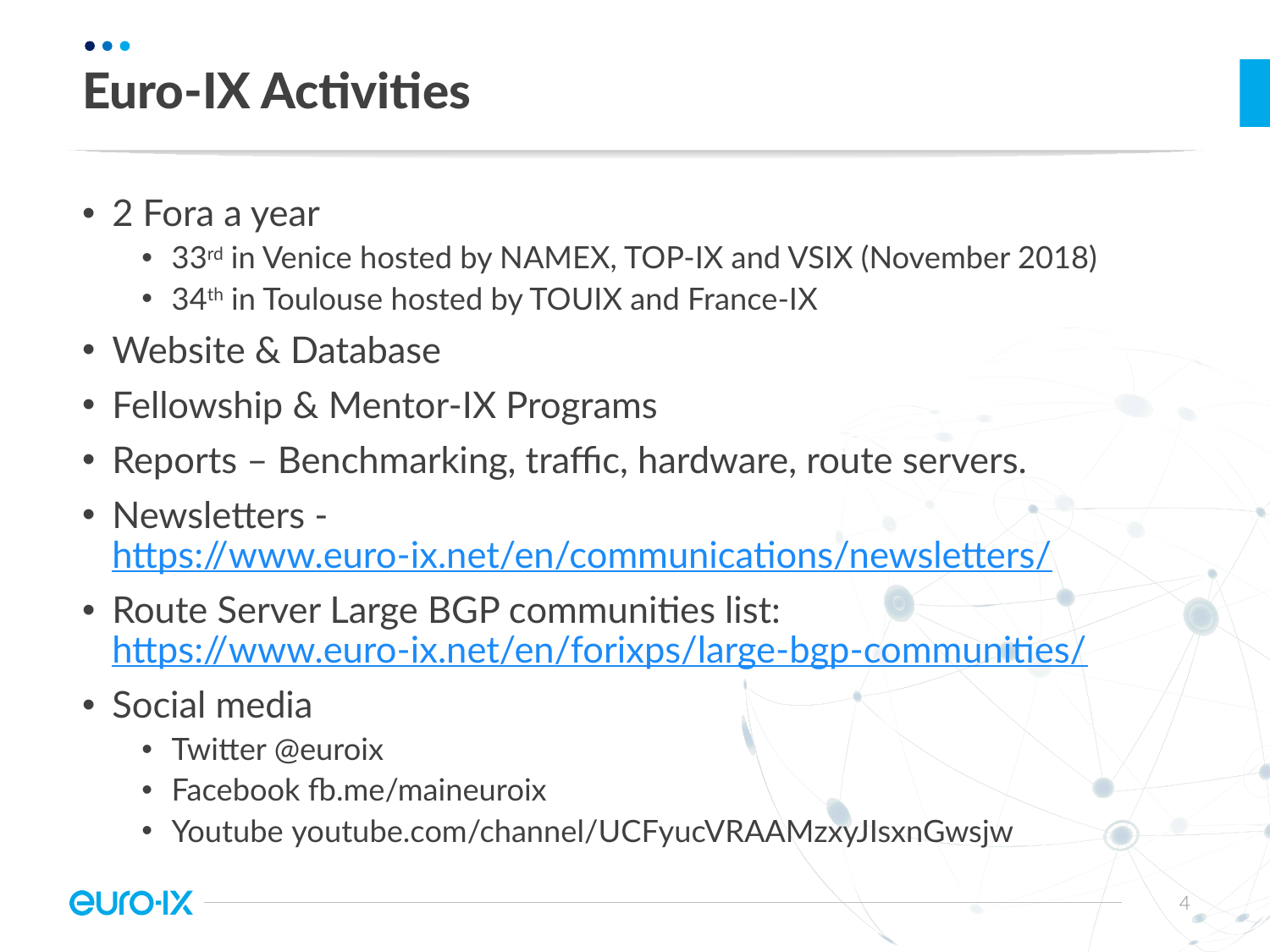

# Euro-IX Activities
2 Fora a year
33rd in Venice hosted by NAMEX, TOP-IX and VSIX (November 2018)
34th in Toulouse hosted by TOUIX and France-IX
Website & Database
Fellowship & Mentor-IX Programs
Reports – Benchmarking, traffic, hardware, route servers.
Newsletters - https://www.euro-ix.net/en/communications/newsletters/
Route Server Large BGP communities list: https://www.euro-ix.net/en/forixps/large-bgp-communities/
Social media
Twitter @euroix
Facebook fb.me/maineuroix
Youtube youtube.com/channel/UCFyucVRAAMzxyJIsxnGwsjw

4